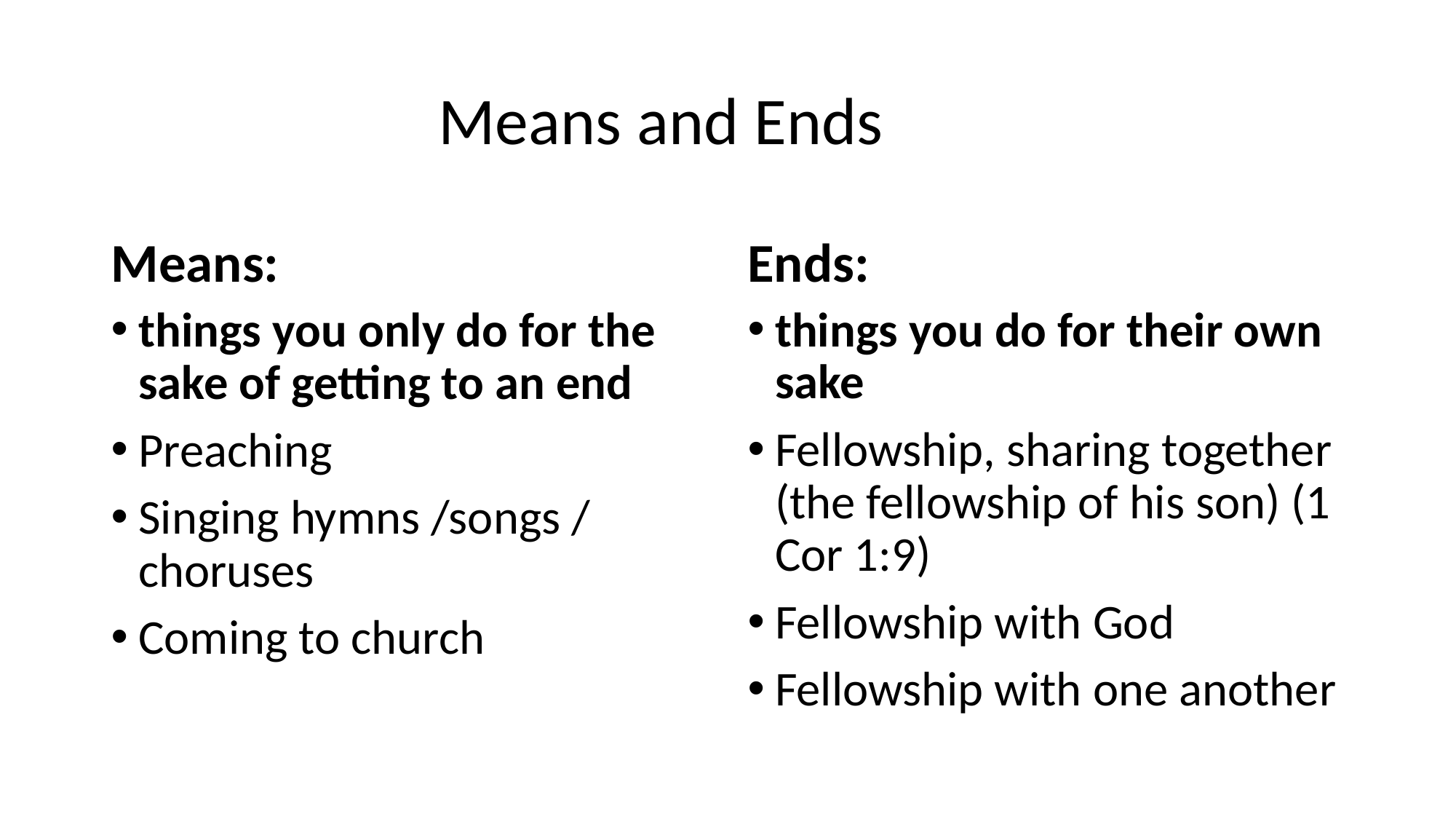

# Means and Ends
Means:
Ends:
things you only do for the sake of getting to an end
Preaching
Singing hymns /songs / choruses
Coming to church
things you do for their own sake
Fellowship, sharing together (the fellowship of his son) (1 Cor 1:9)
Fellowship with God
Fellowship with one another